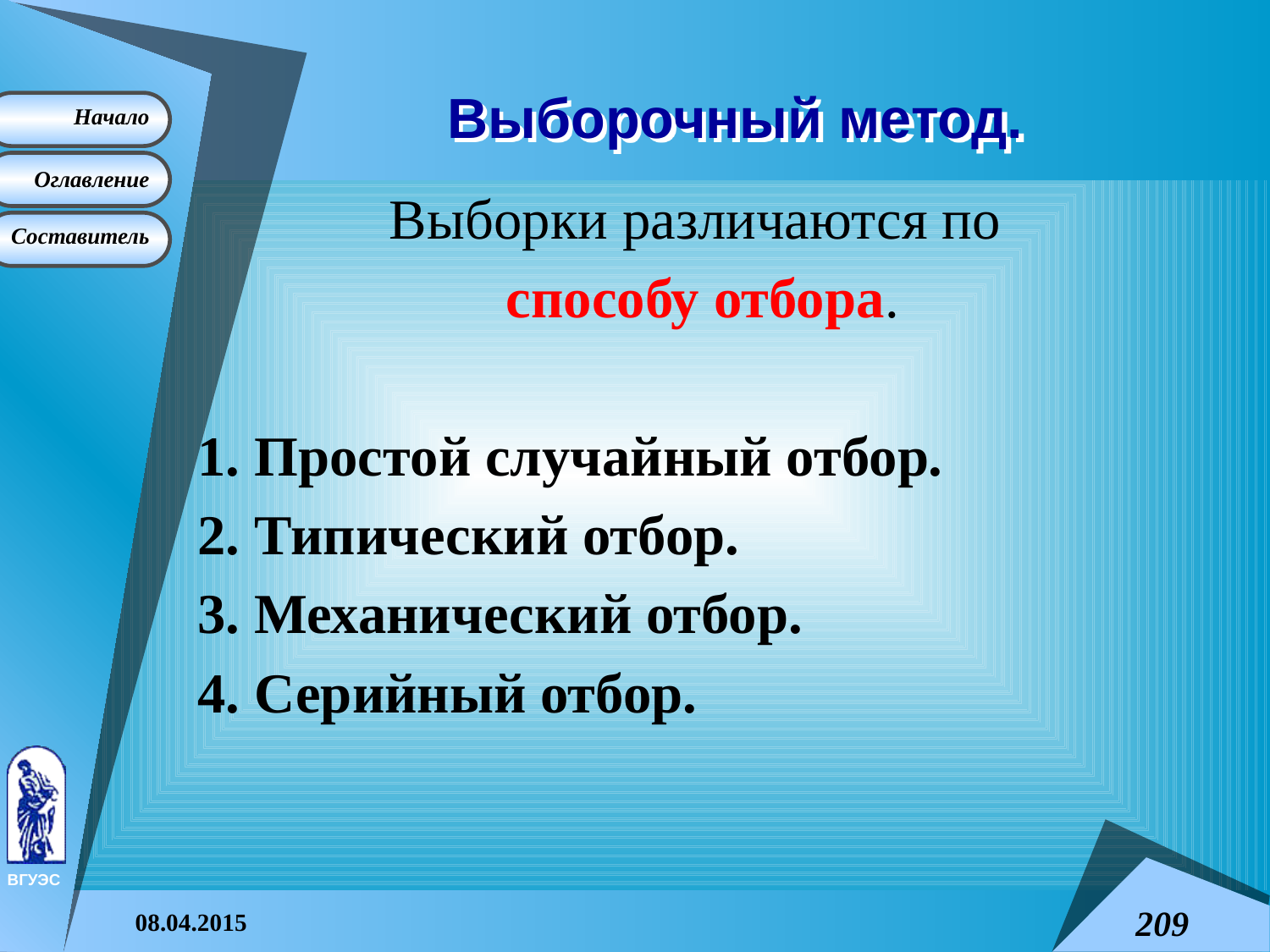

# Выборочный метод.
Выборки различаются по
способу отбора.

1. Простой случайный отбор.
2. Типический отбор.
3. Механический отбор.
4. Серийный отбор.

08.04.2015
209